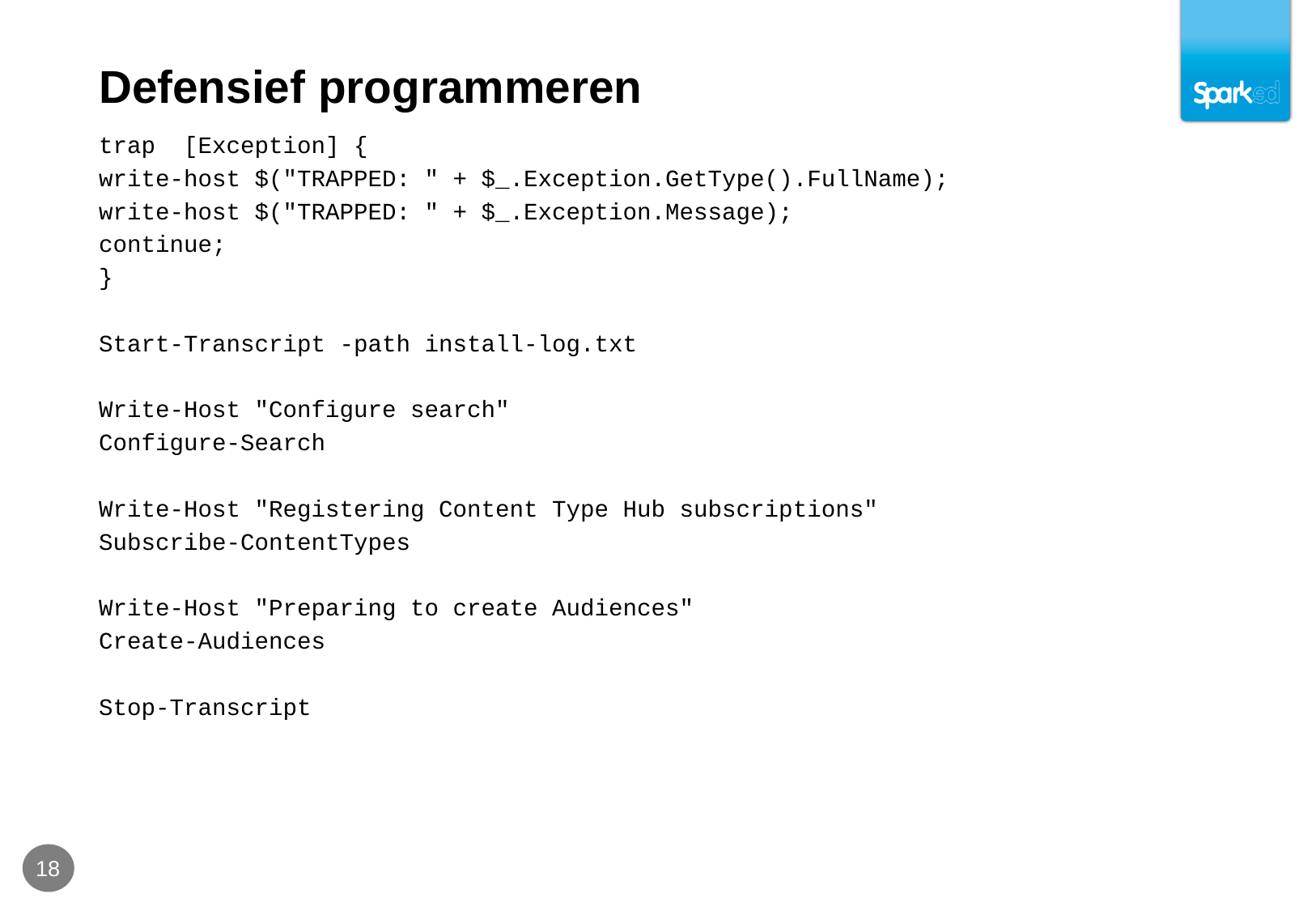

# Defensief programmeren
trap  [Exception] {
write-host $("TRAPPED: " + $_.Exception.GetType().FullName);
write-host $("TRAPPED: " + $_.Exception.Message);
continue;
}

Start-Transcript -path install-log.txt

Write-Host "Configure search"
Configure-Search

Write-Host "Registering Content Type Hub subscriptions"
Subscribe-ContentTypes

Write-Host "Preparing to create Audiences"
Create-Audiences

Stop-Transcript
18